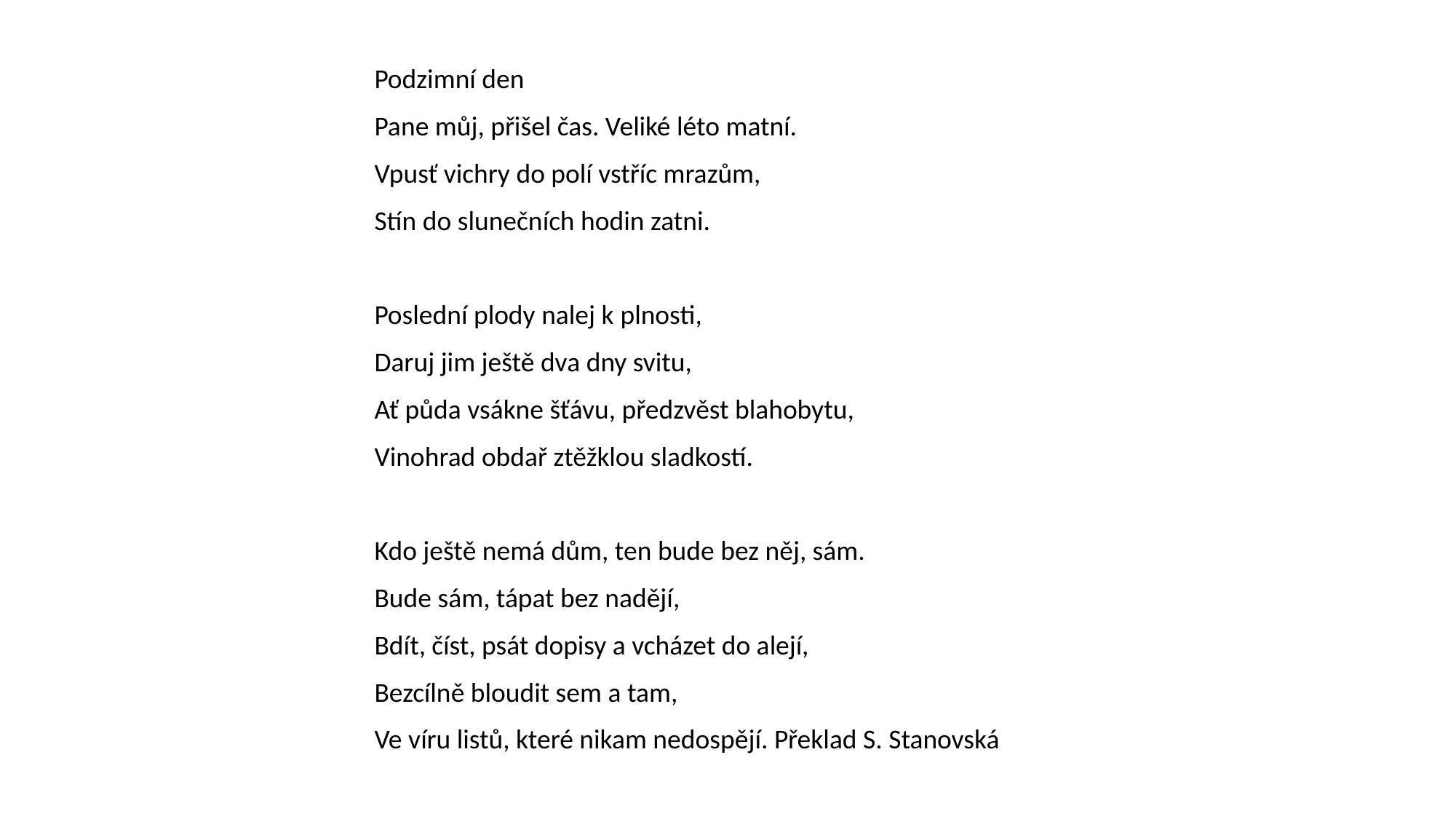

Podzimní den
Pane můj, přišel čas. Veliké léto matní.
Vpusť vichry do polí vstříc mrazům,
Stín do slunečních hodin zatni.

Poslední plody nalej k plnosti,
Daruj jim ještě dva dny svitu,
Ať půda vsákne šťávu, předzvěst blahobytu,
Vinohrad obdař ztěžklou sladkostí.

Kdo ještě nemá dům, ten bude bez něj, sám.
Bude sám, tápat bez nadějí,
Bdít, číst, psát dopisy a vcházet do alejí,
Bezcílně bloudit sem a tam,
Ve víru listů, které nikam nedospějí. Překlad S. Stanovská